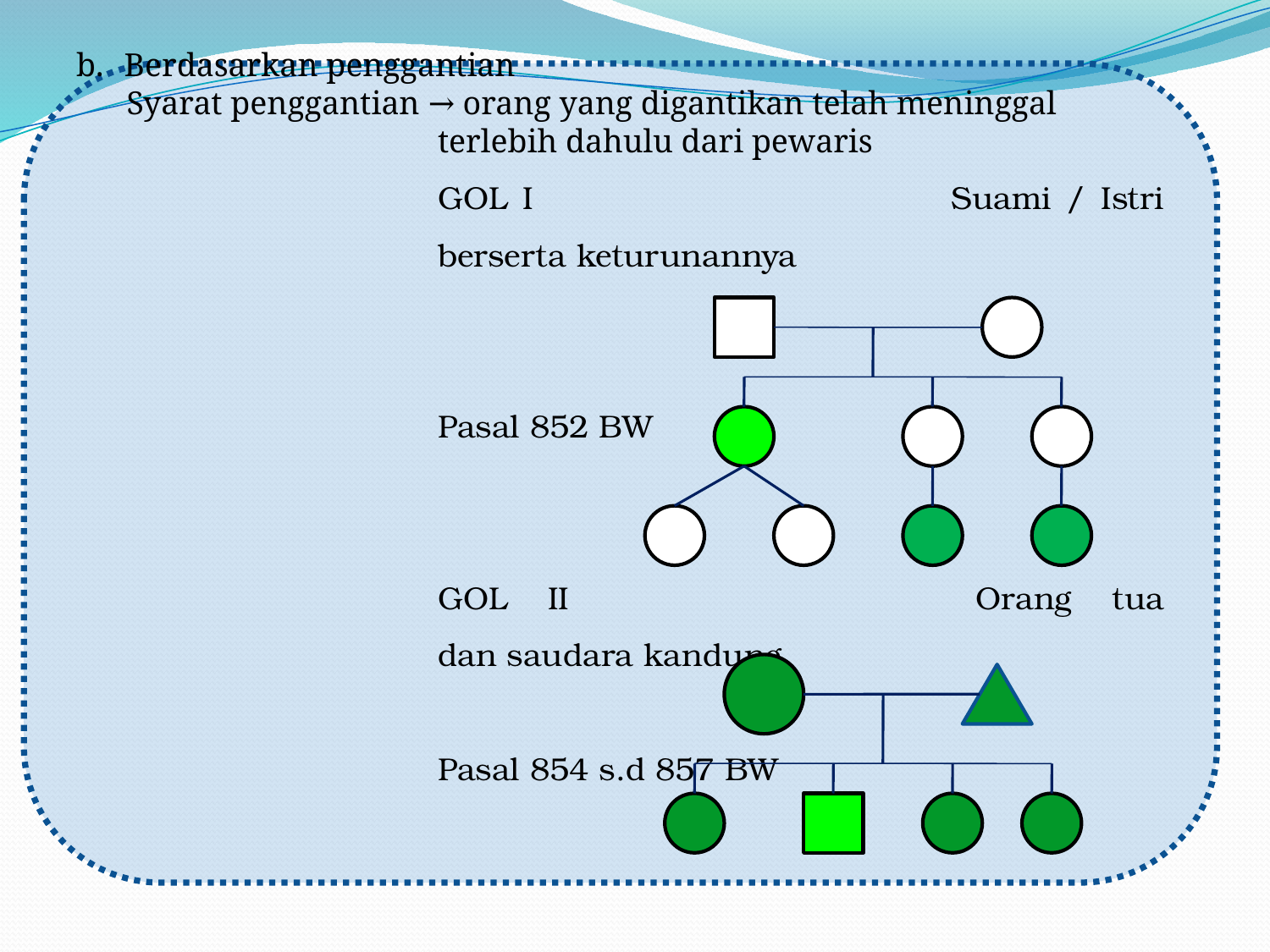

Berdasarkan penggantian
Syarat penggantian → orang yang digantikan telah meninggal
terlebih dahulu dari pewaris
GOL I				Suami / Istri berserta keturunannya

Pasal 852 BW

GOL II				Orang tua dan saudara kandung

Pasal 854 s.d 857 BW